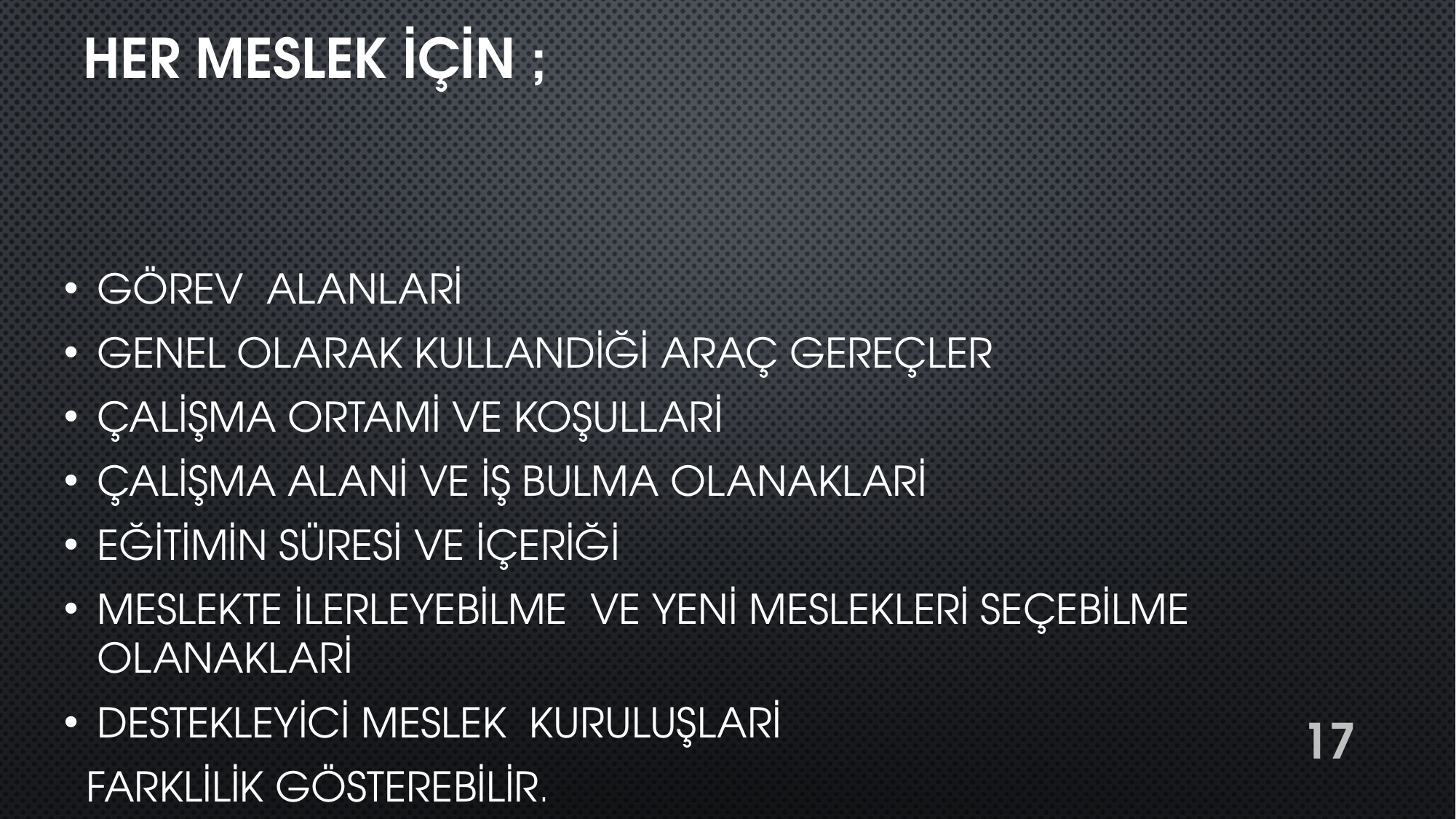

# Her meslek için ;

Görev  alanlari
Genel olarak kullandiği araç gereçler
Çalişma ortami ve koşullari
Çalişma alani ve iş bulma olanaklari
Eğitimin süresi ve içeriği
Meslekte ilerleyebilme  ve yeni meslekleri seçebilme olanaklari
Destekleyici meslek  kuruluşlari
  farklilik gösterebilir.

17